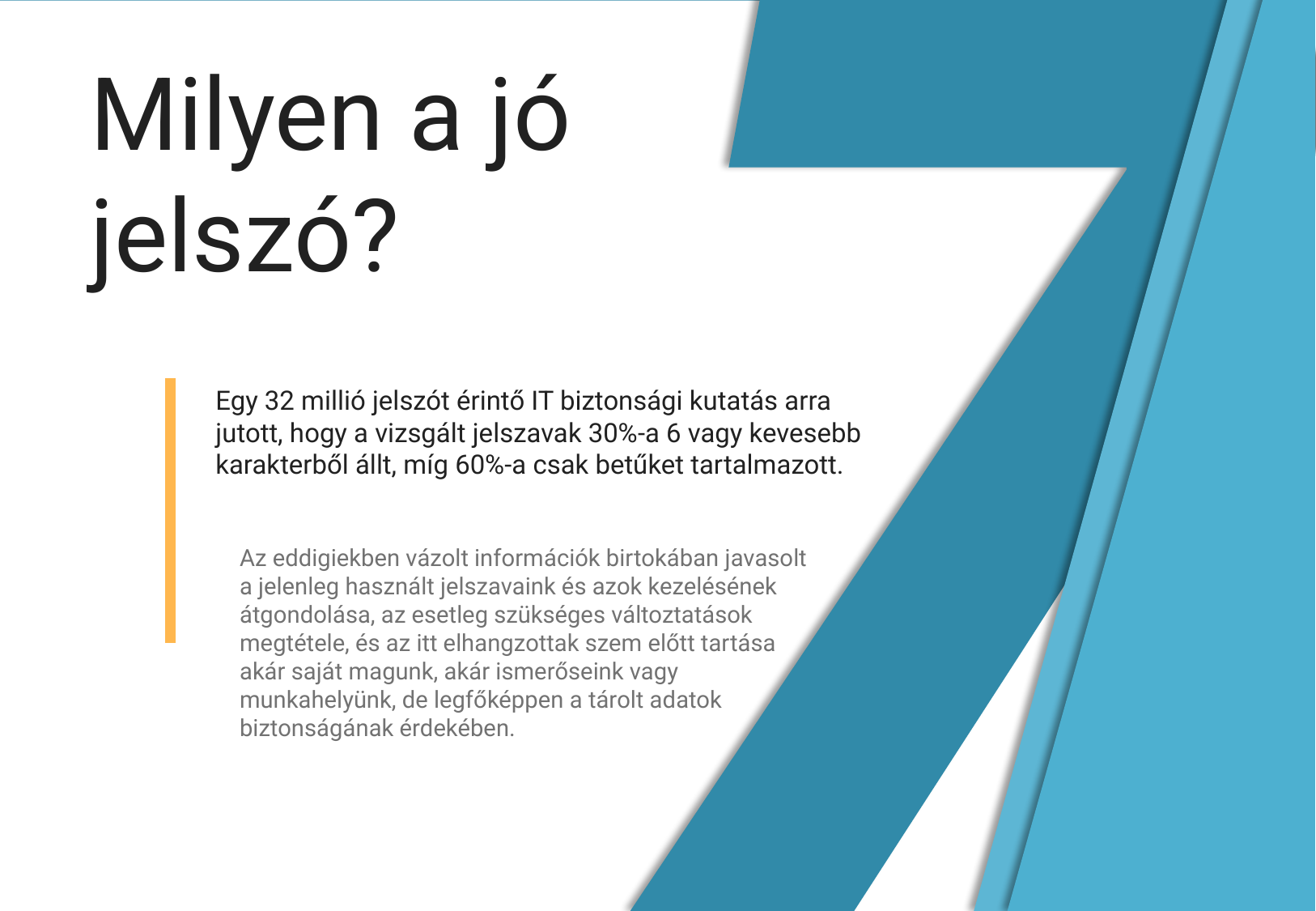

Milyen a jó jelszó?
Egy 32 millió jelszót érintő IT biztonsági kutatás arra jutott, hogy a vizsgált jelszavak 30%-a 6 vagy kevesebb karakterből állt, míg 60%-a csak betűket tartalmazott.
Az eddigiekben vázolt információk birtokában javasolt a jelenleg használt jelszavaink és azok kezelésének átgondolása, az esetleg szükséges változtatások megtétele, és az itt elhangzottak szem előtt tartása akár saját magunk, akár ismerőseink vagy munkahelyünk, de legfőképpen a tárolt adatok biztonságának érdekében.